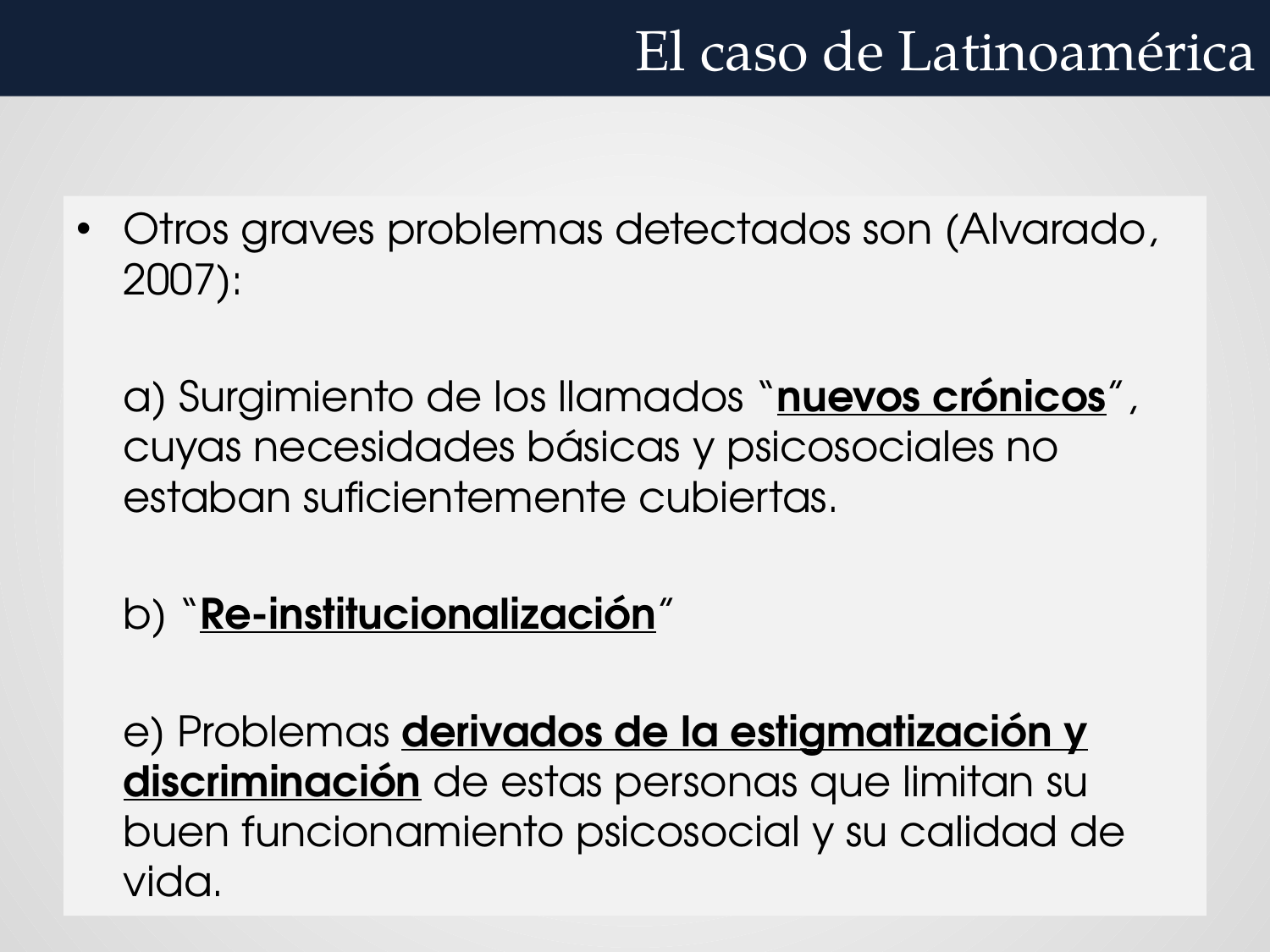

El caso de Latinoamérica
Otros graves problemas detectados son (Alvarado, 2007):

	a) Surgimiento de los llamados “nuevos crónicos”, cuyas necesidades básicas y psicosociales no estaban suficientemente cubiertas.

	b) “Re-institucionalización”

	e) Problemas derivados de la estigmatización y discriminación de estas personas que limitan su buen funcionamiento psicosocial y su calidad de vida.